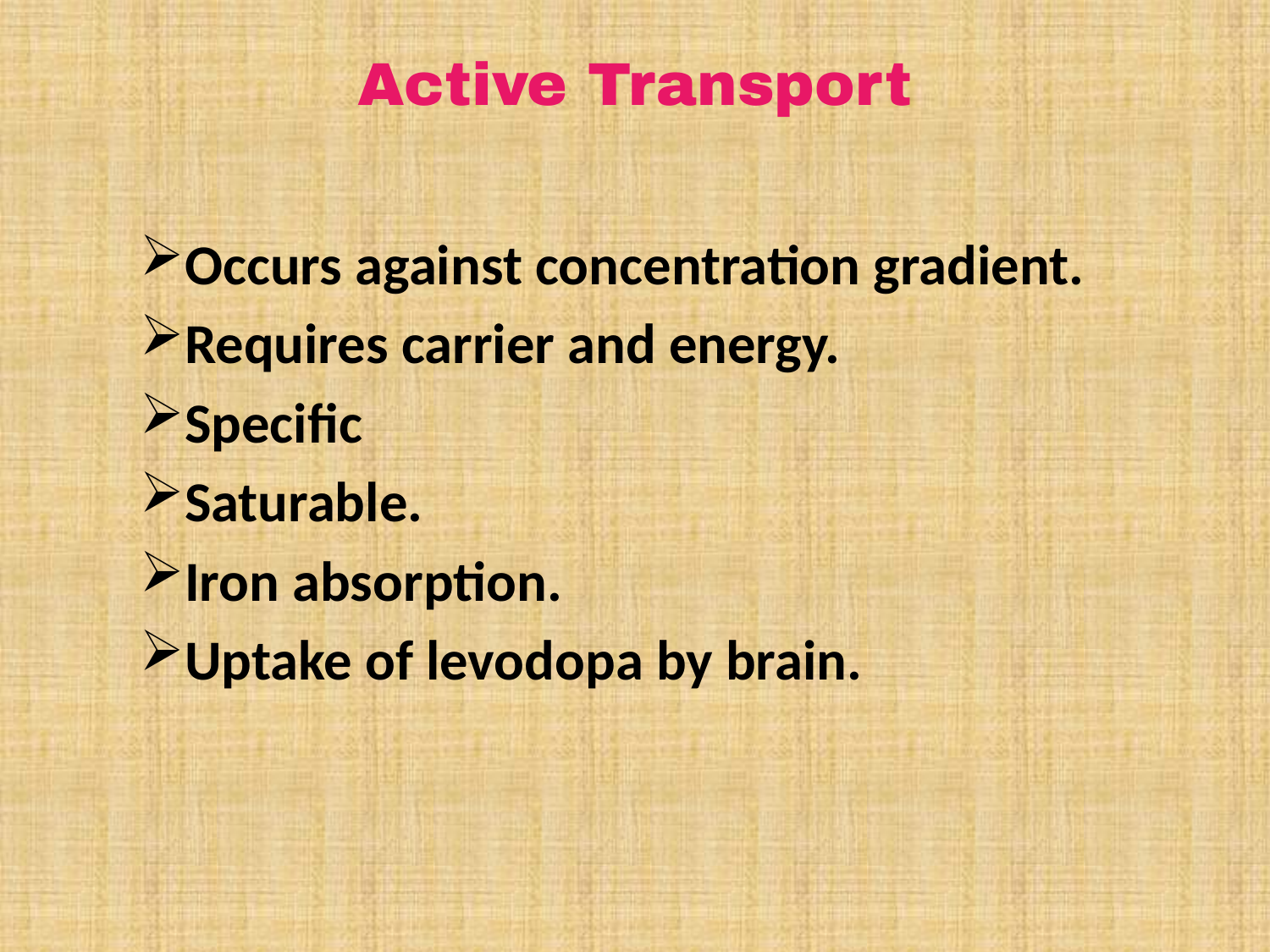

# Active Transport
Occurs against concentration gradient.
Requires carrier and energy.
Specific
Saturable.
Iron absorption.
Uptake of levodopa by brain.